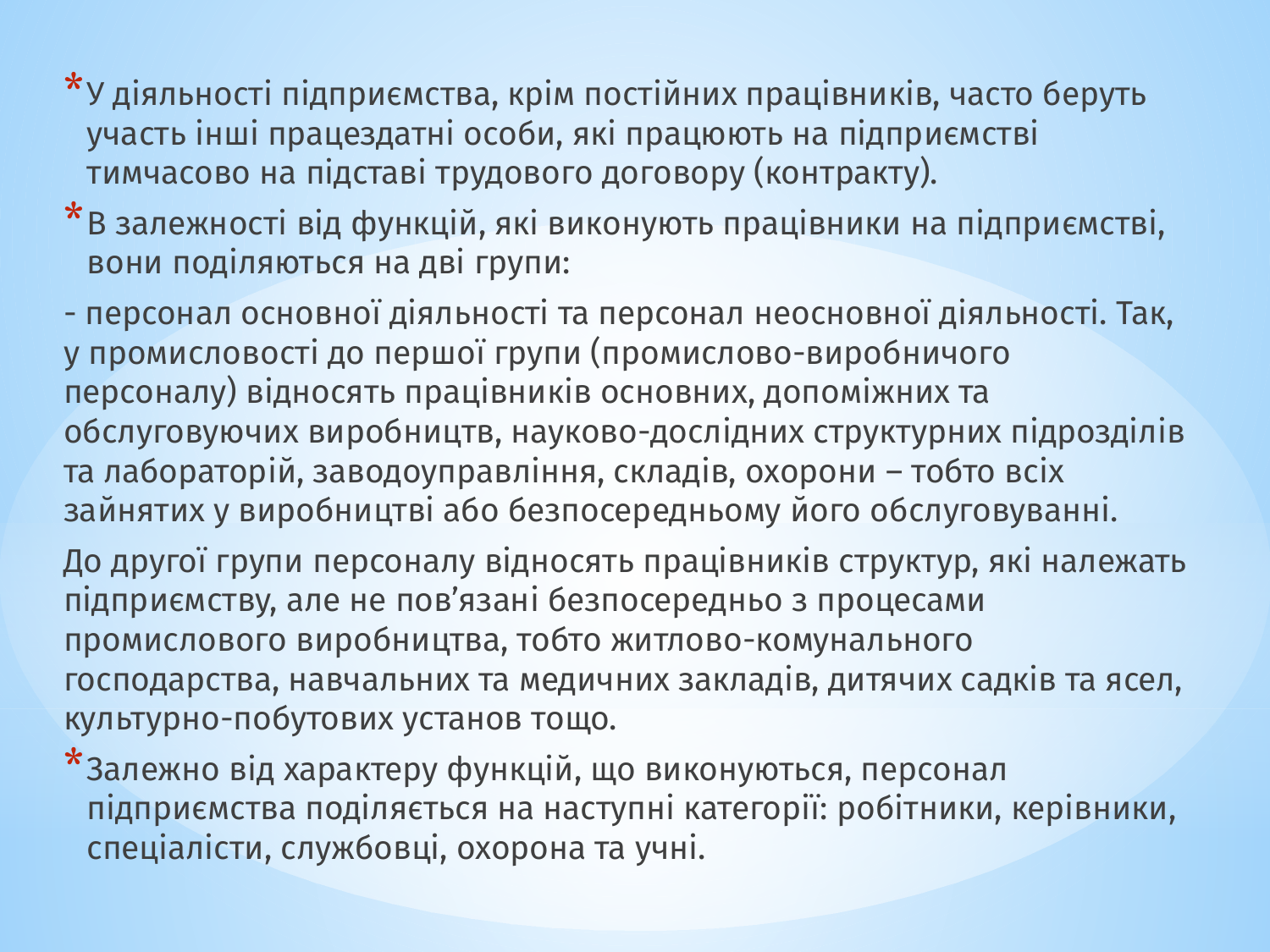

У діяльності підприємства, крім постійних працівників, часто беруть участь інші працездатні особи, які працюють на підприємстві тимчасово на підставі трудового договору (контракту).
В залежності від функцій, які виконують працівники на підприємстві, вони поділяються на дві групи:
- персонал основної діяльності та персонал неосновної діяльності. Так, у промисловості до першої групи (промислово-виробничого персоналу) відносять працівників основних, допоміжних та обслуговуючих виробництв, науково-дослідних структурних підрозділів та лабораторій, заводоуправління, складів, охорони – тобто всіх зайнятих у виробництві або безпосередньому його обслуговуванні.
До другої групи персоналу відносять працівників структур, які належать підприємству, але не пов’язані безпосередньо з процесами промислового виробництва, тобто житлово-комунального господарства, навчальних та медичних закладів, дитячих садків та ясел, культурно-побутових установ тощо.
Залежно від характеру функцій, що виконуються, персонал підприємства поділяється на наступні категорії: робітники, керівники, спеціалісти, службовці, охорона та учні.